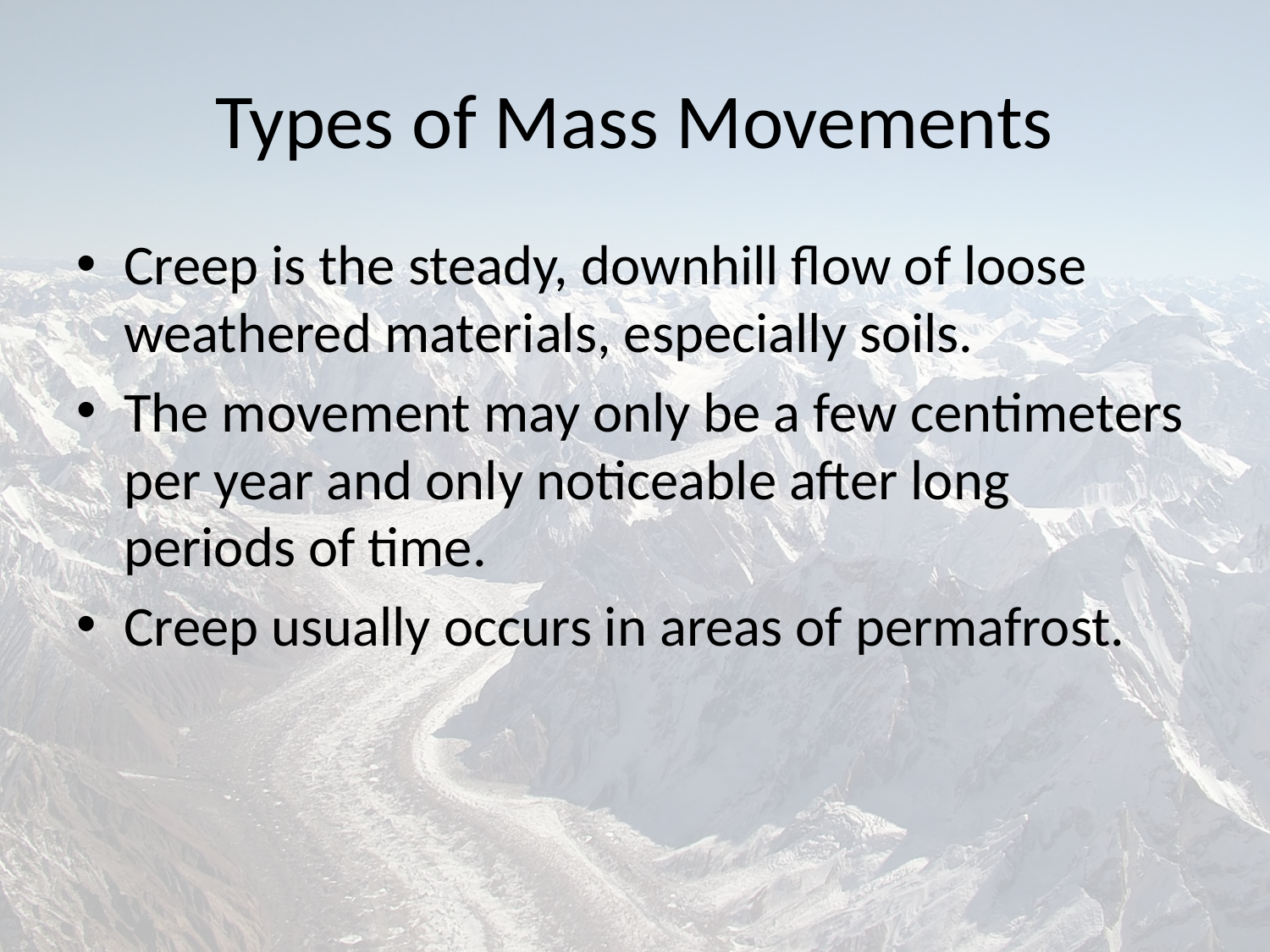

# Types of Mass Movements
Creep is the steady, downhill flow of loose weathered materials, especially soils.
The movement may only be a few centimeters per year and only noticeable after long periods of time.
Creep usually occurs in areas of permafrost.